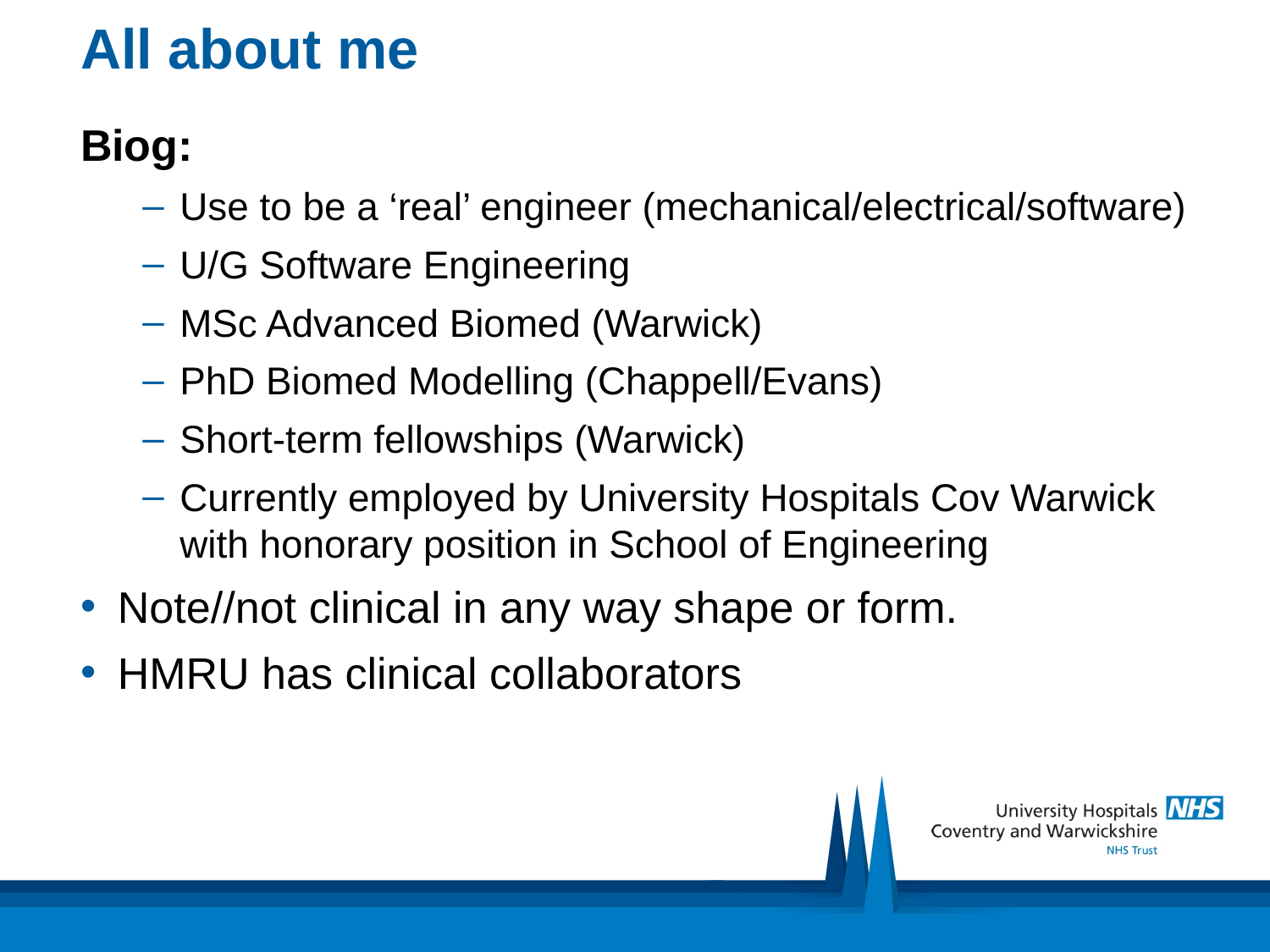

# All about me
Biog:
Use to be a ‘real’ engineer (mechanical/electrical/software)
U/G Software Engineering
MSc Advanced Biomed (Warwick)
PhD Biomed Modelling (Chappell/Evans)
Short-term fellowships (Warwick)
Currently employed by University Hospitals Cov Warwick with honorary position in School of Engineering
Note//not clinical in any way shape or form.
HMRU has clinical collaborators